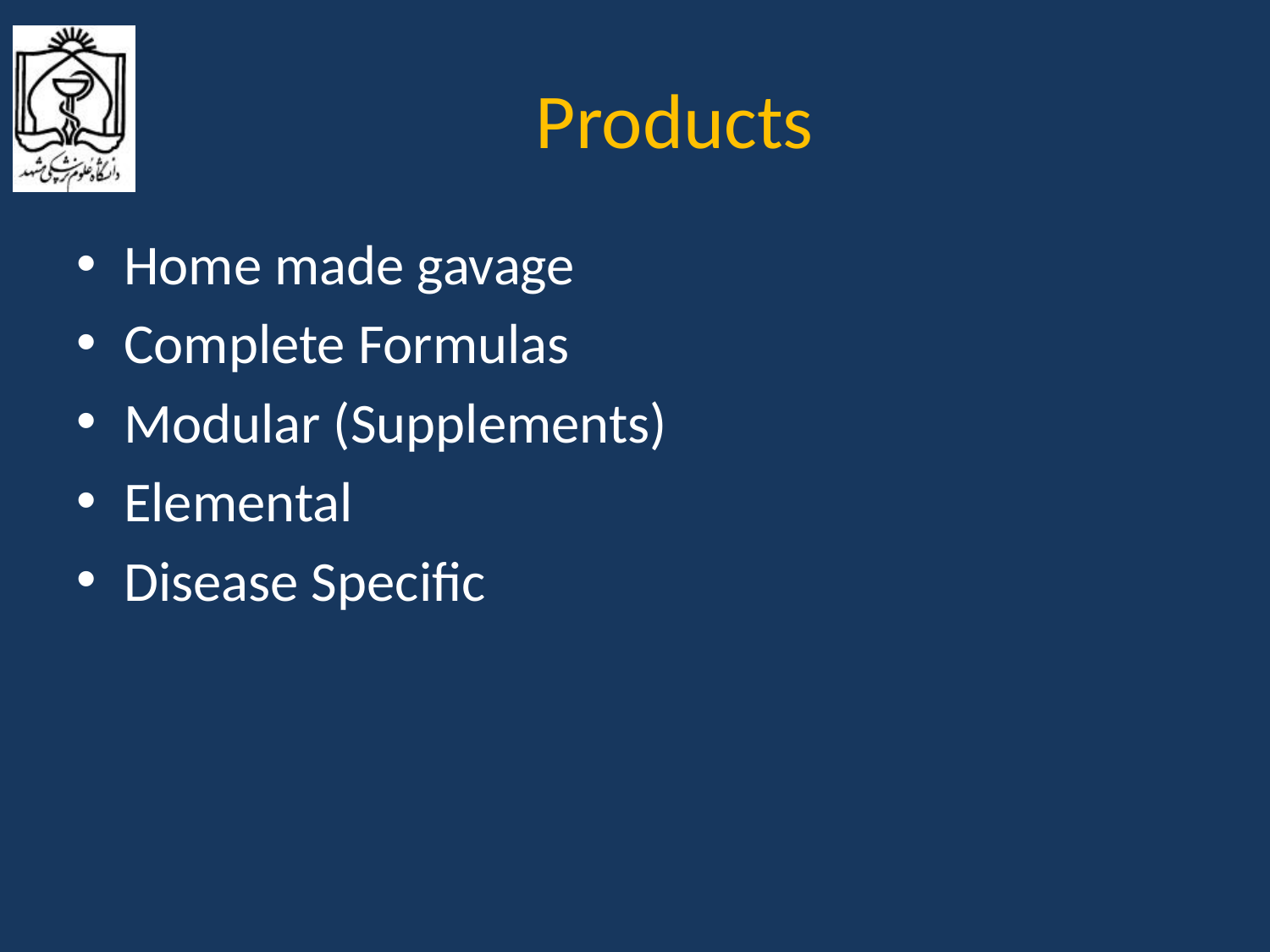

# Products
Home made gavage
Complete Formulas
Modular (Supplements)
Elemental
Disease Specific